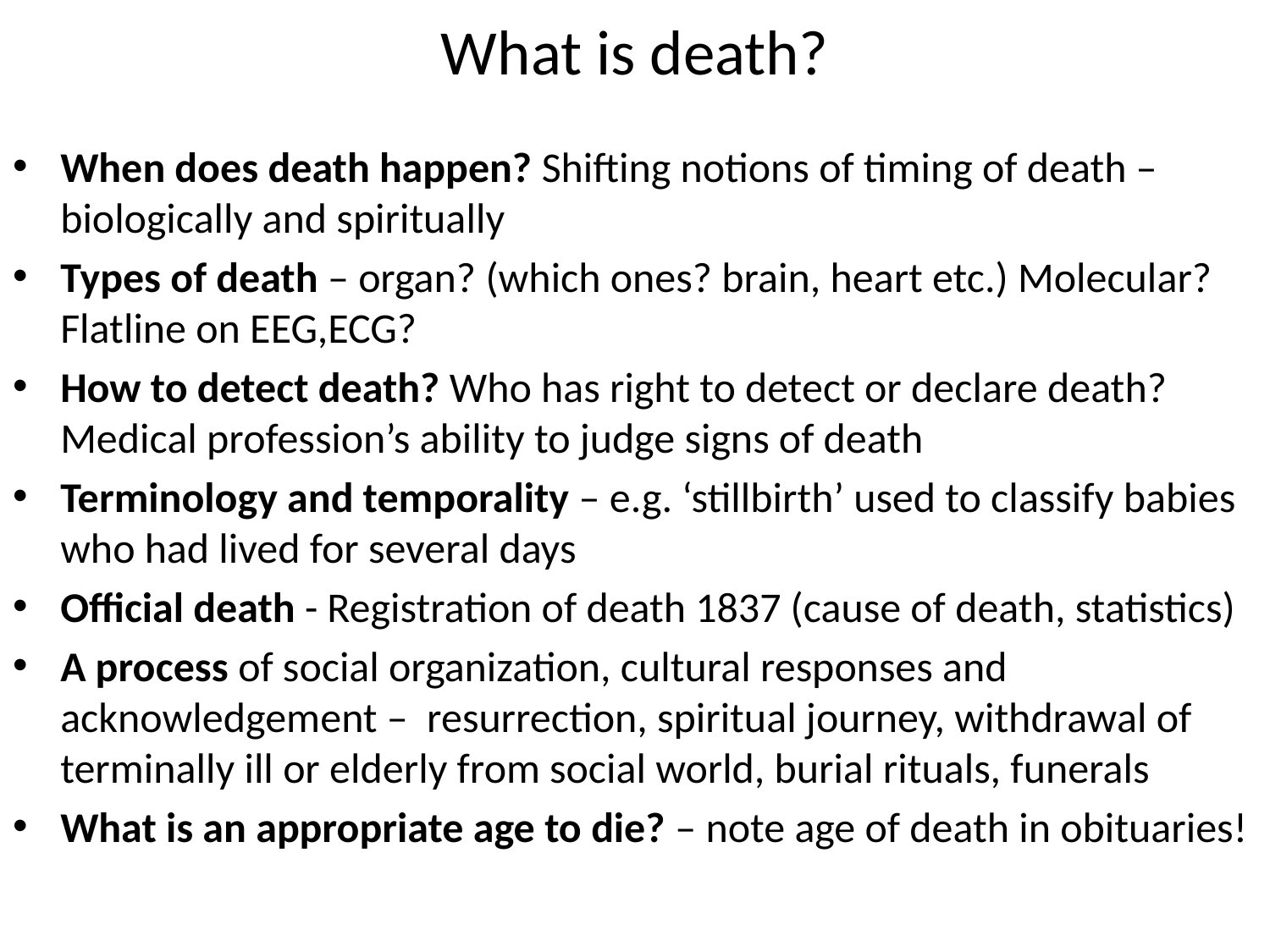

# What is death?
When does death happen? Shifting notions of timing of death – biologically and spiritually
Types of death – organ? (which ones? brain, heart etc.) Molecular? Flatline on EEG,ECG?
How to detect death? Who has right to detect or declare death?  Medical profession’s ability to judge signs of death
Terminology and temporality – e.g. ‘stillbirth’ used to classify babies who had lived for several days
Official death - Registration of death 1837 (cause of death, statistics)
A process of social organization, cultural responses and acknowledgement –  resurrection, spiritual journey, withdrawal of terminally ill or elderly from social world, burial rituals, funerals
What is an appropriate age to die? – note age of death in obituaries!